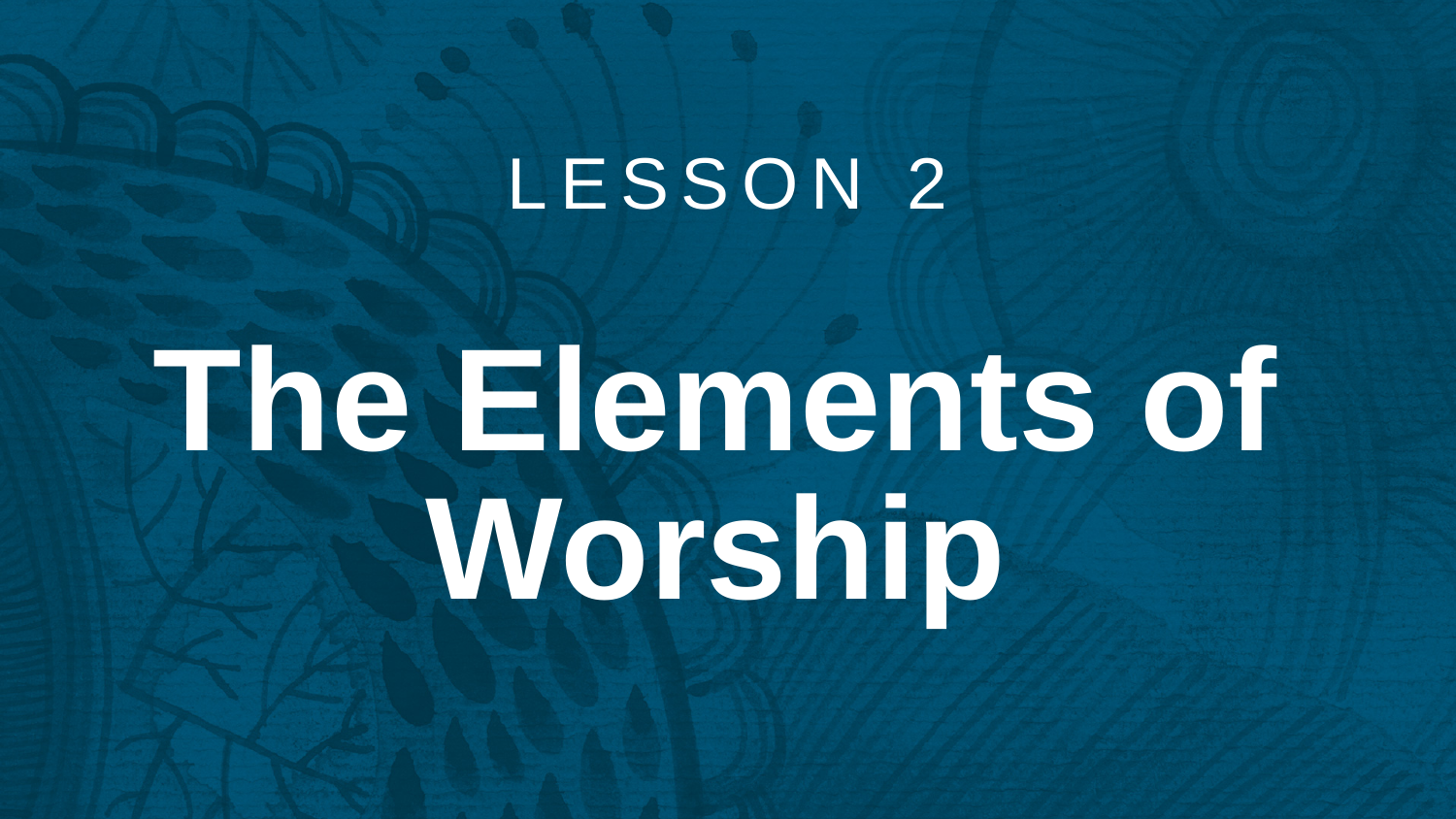

LESSON 2
# The Elements of Worship